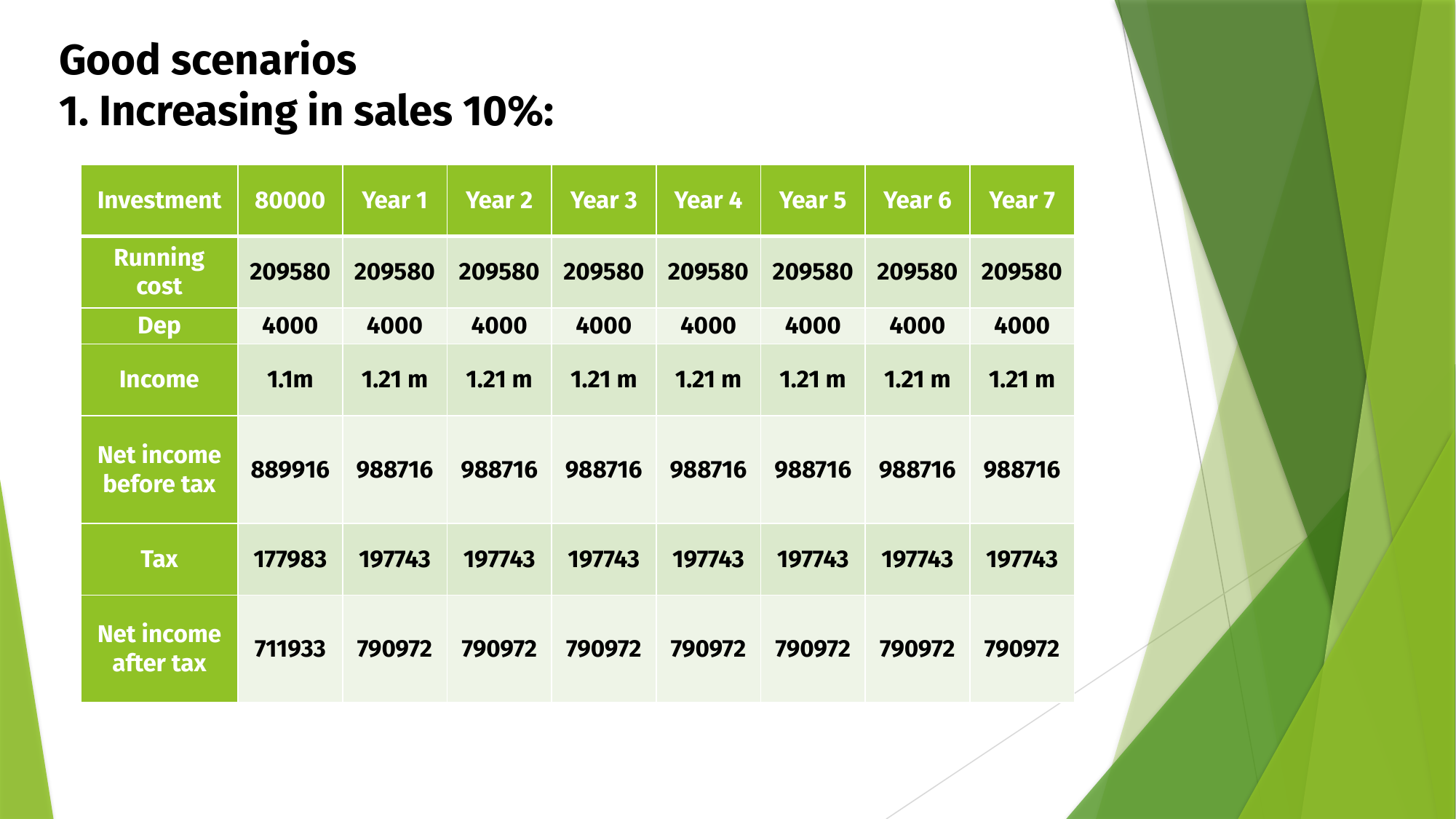

# Good scenarios 1. Increasing in sales 10%:
| Investment | 80000 | Year 1 | Year 2 | Year 3 | Year 4 | Year 5 | Year 6 | Year 7 |
| --- | --- | --- | --- | --- | --- | --- | --- | --- |
| Running cost | 209580 | 209580 | 209580 | 209580 | 209580 | 209580 | 209580 | 209580 |
| Dep | 4000 | 4000 | 4000 | 4000 | 4000 | 4000 | 4000 | 4000 |
| Income | 1.1m | 1.21 m | 1.21 m | 1.21 m | 1.21 m | 1.21 m | 1.21 m | 1.21 m |
| Net income before tax | 889916 | 988716 | 988716 | 988716 | 988716 | 988716 | 988716 | 988716 |
| Tax | 177983 | 197743 | 197743 | 197743 | 197743 | 197743 | 197743 | 197743 |
| Net income after tax | 711933 | 790972 | 790972 | 790972 | 790972 | 790972 | 790972 | 790972 |